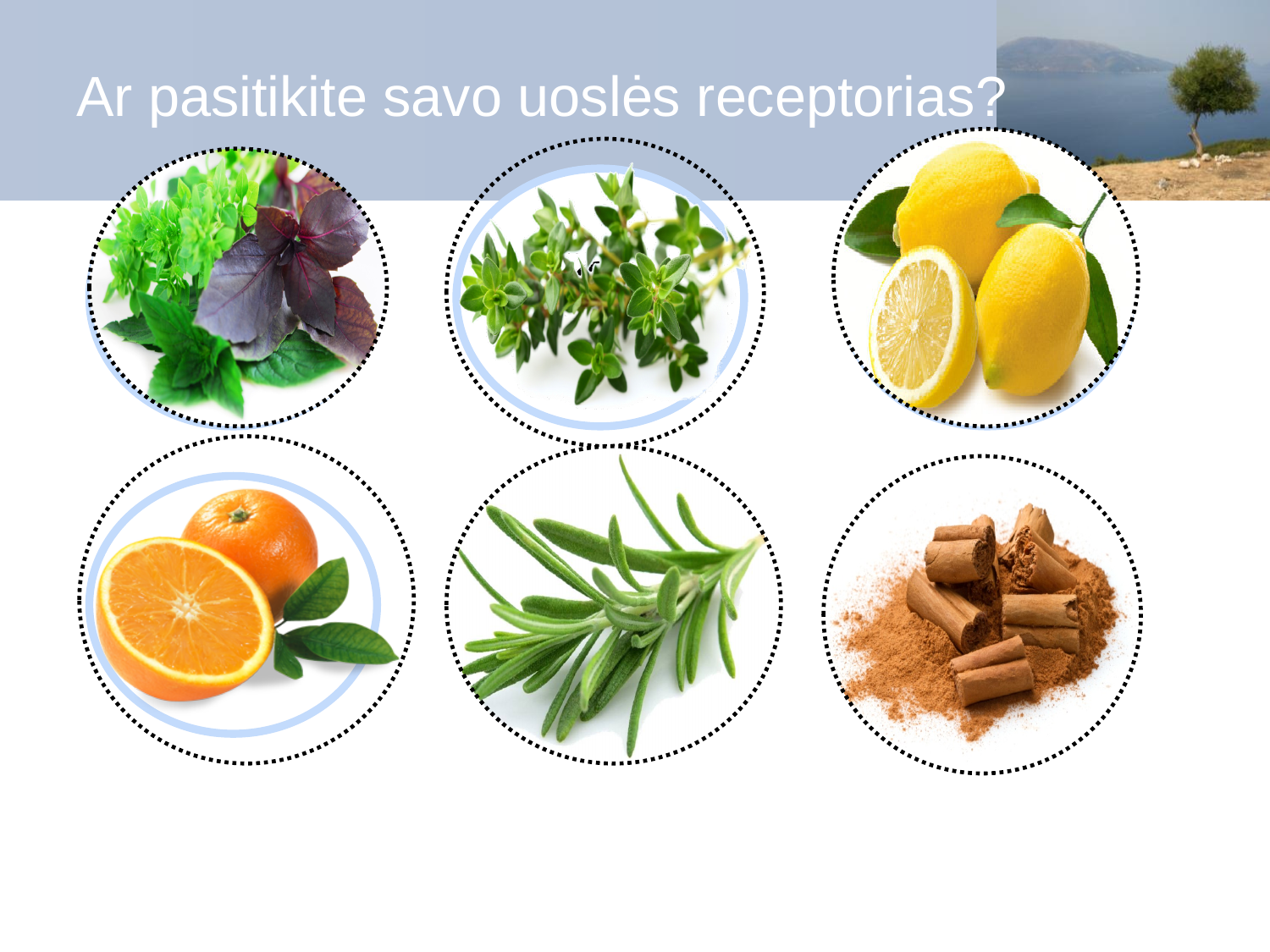

# Ar pasitikite savo uoslės receptorias?

1
2
3

4
5
6